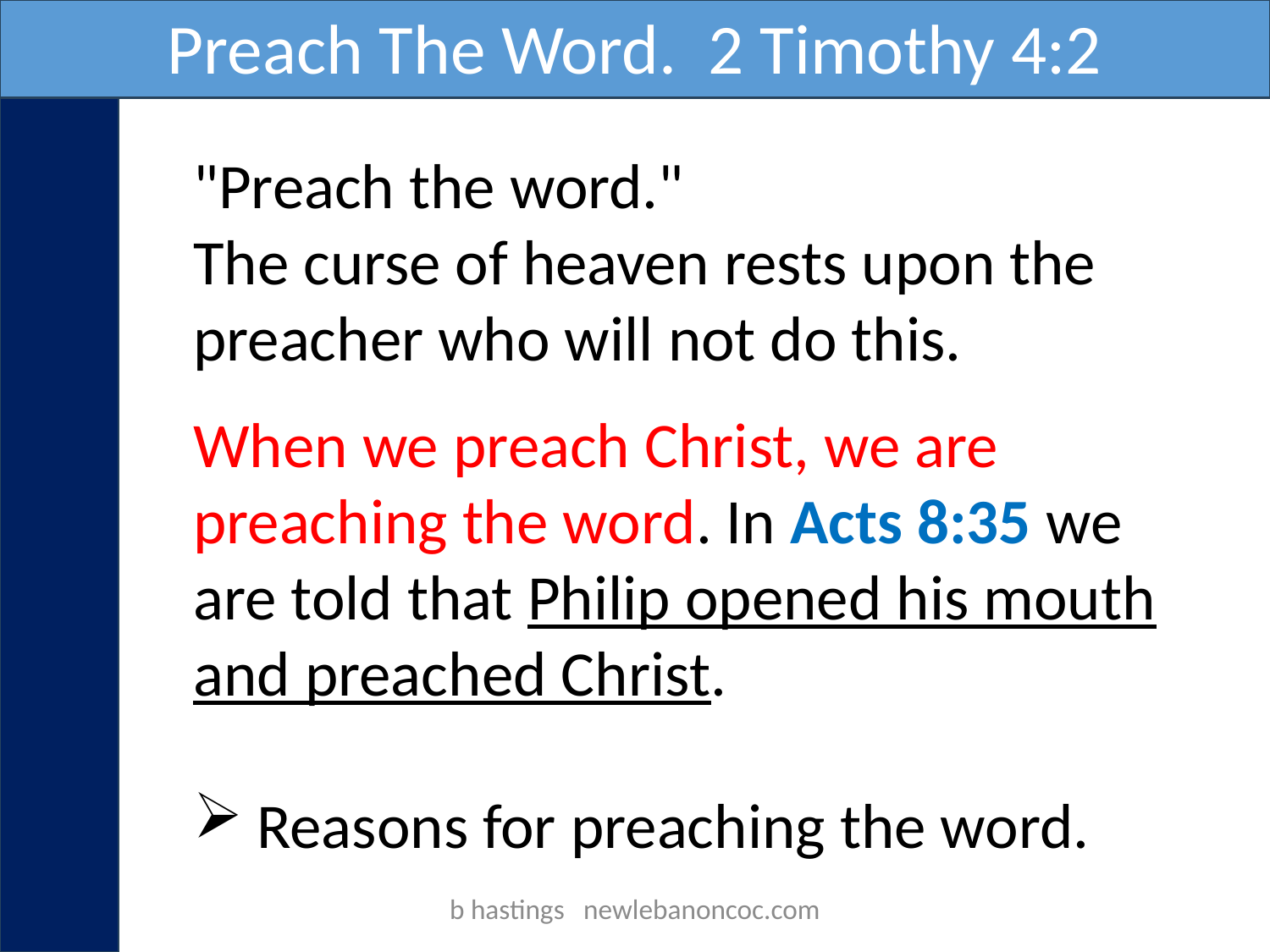

Preach The Word.  2 Timothy 4:2
"Preach the word."
The curse of heaven rests upon the preacher who will not do this.
When we preach Christ, we are preaching the word. In Acts 8:35 we are told that Philip opened his mouth and preached Christ.

Reasons for preaching the word.
b hastings   newlebanoncoc.com